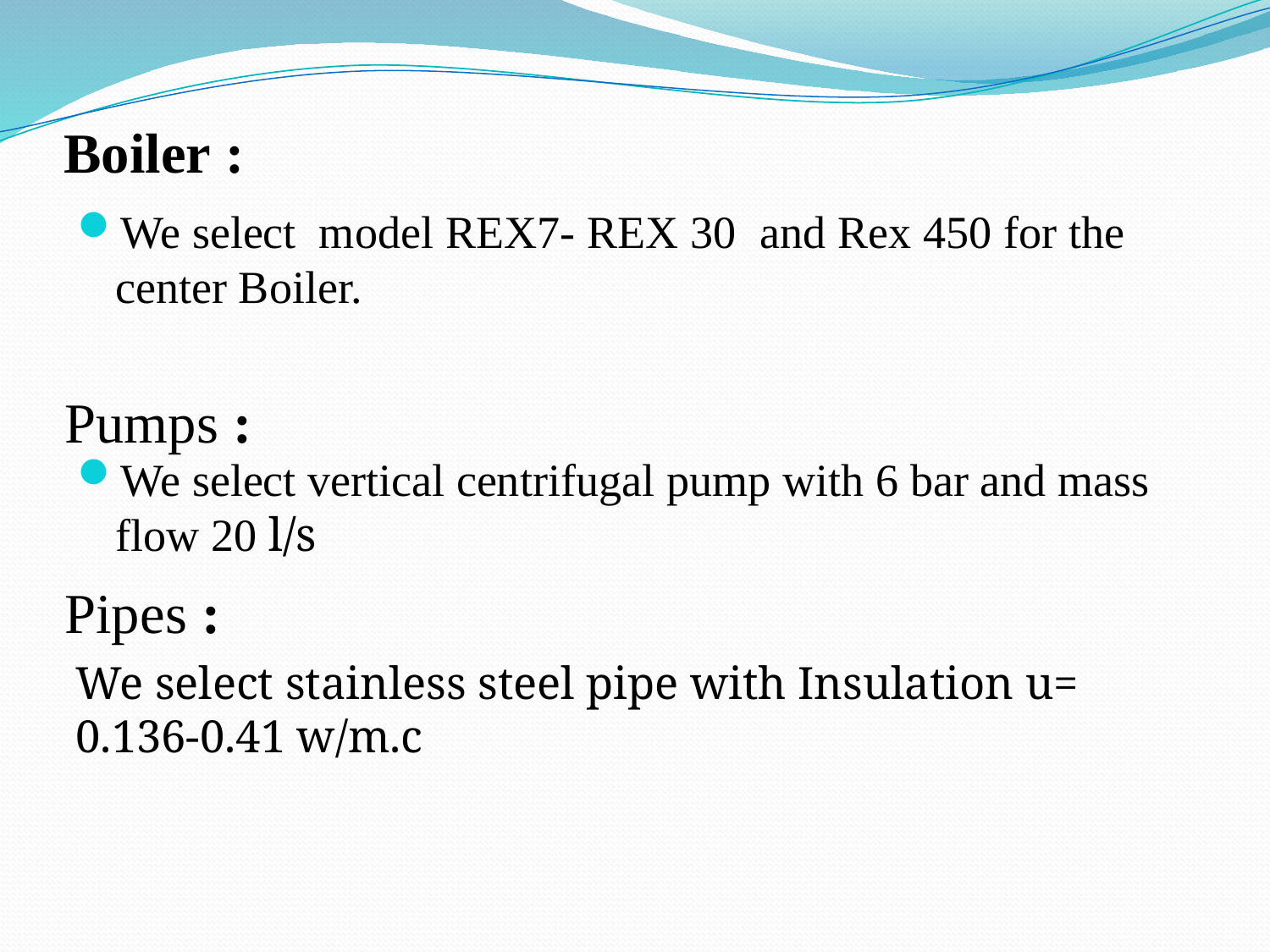

# : Boiler
We select  model REX7- REX 30  and Rex 450 for the center Boiler.

We select vertical centrifugal pump with 6 bar and mass flow 20 l/s

: Pumps

: Pipes
We select stainless steel pipe with Insulation u= 0.136-0.41 w/m.c